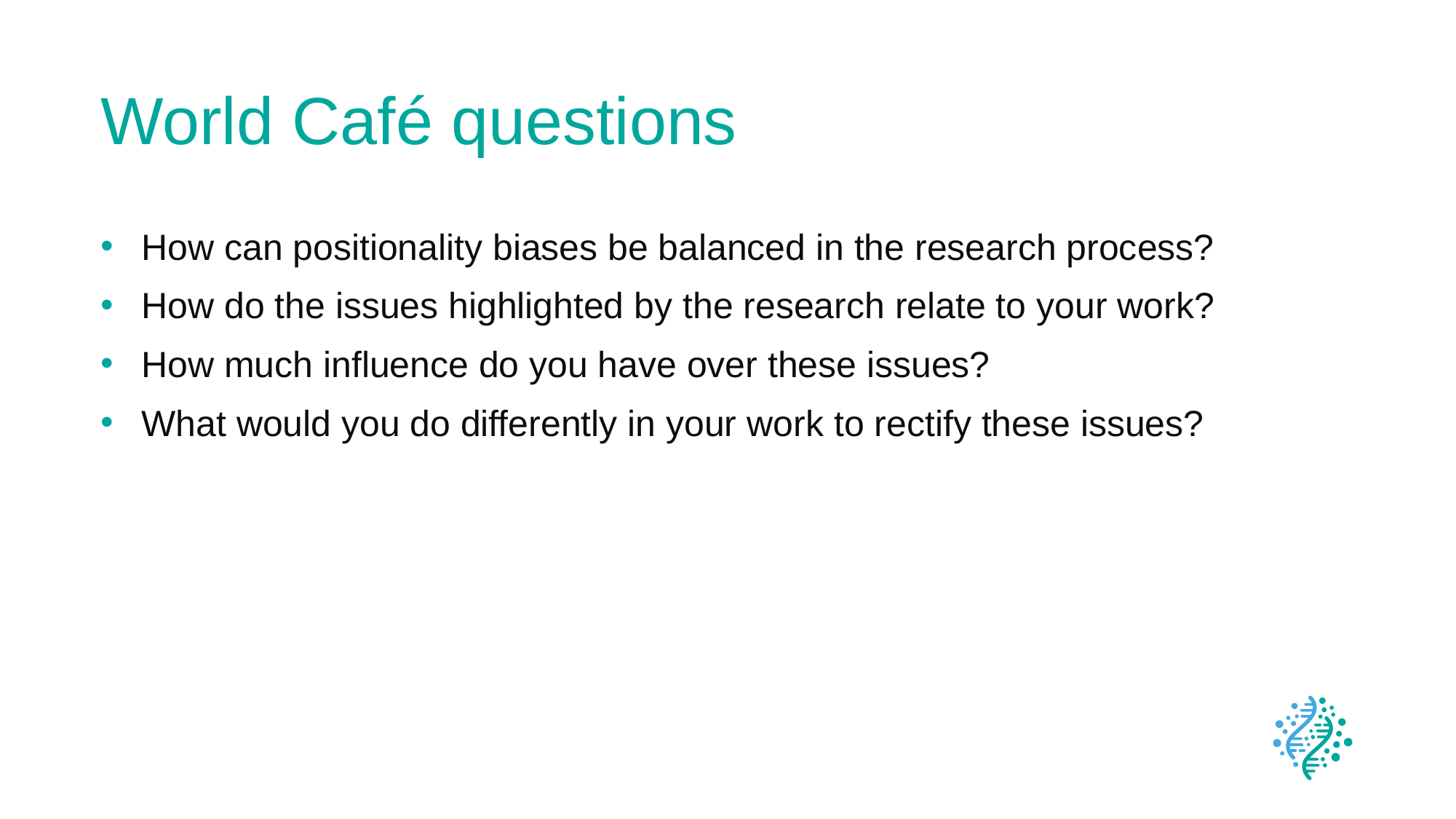

# World Café questions
How can positionality biases be balanced in the research process?
How do the issues highlighted by the research relate to your work?
How much influence do you have over these issues?
What would you do differently in your work to rectify these issues?